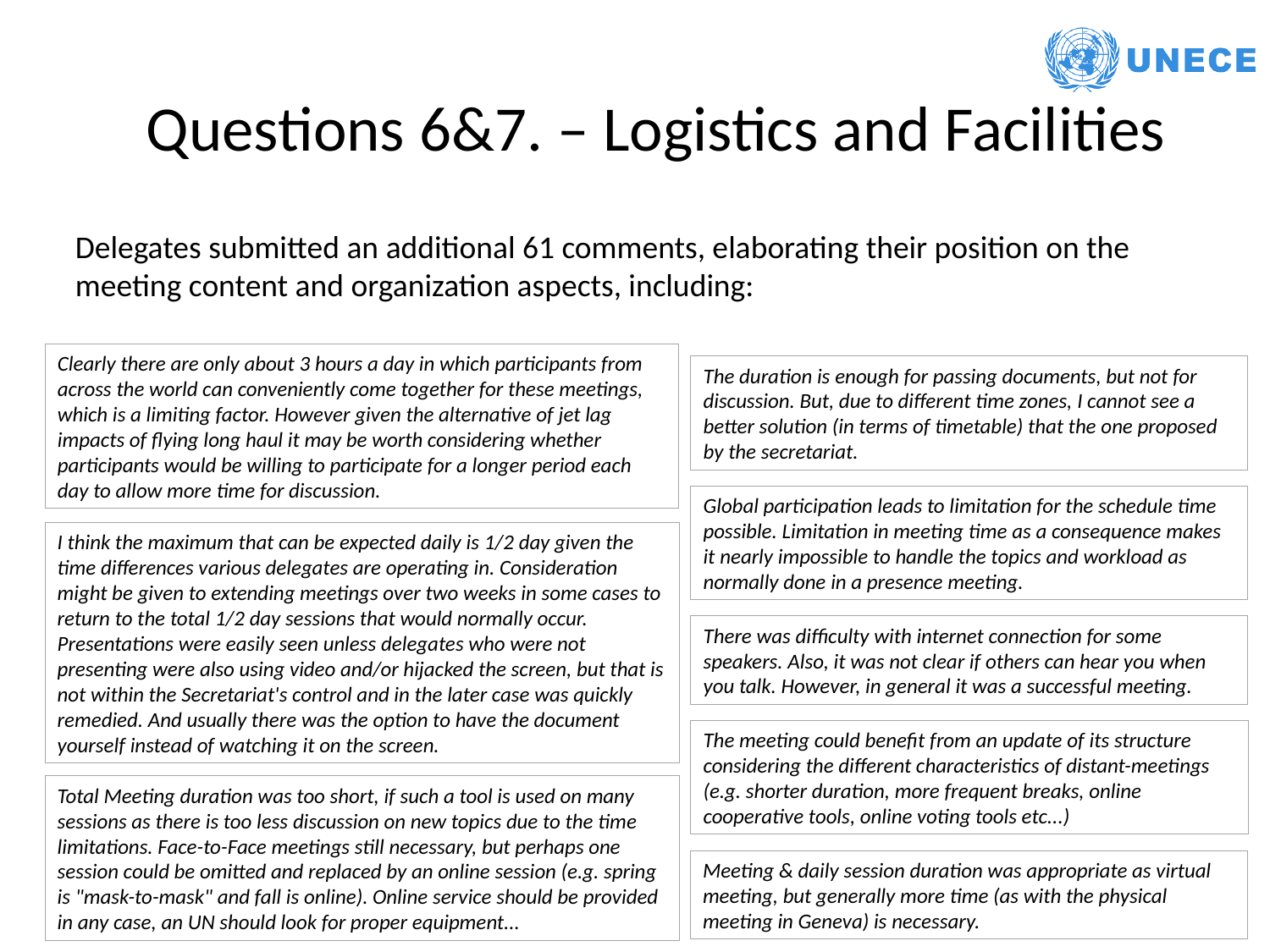

Questions 6&7. – Logistics and Facilities
Delegates submitted an additional 61 comments, elaborating their position on the meeting content and organization aspects, including:
Clearly there are only about 3 hours a day in which participants from across the world can conveniently come together for these meetings, which is a limiting factor. However given the alternative of jet lag impacts of flying long haul it may be worth considering whether participants would be willing to participate for a longer period each day to allow more time for discussion.
The duration is enough for passing documents, but not for discussion. But, due to different time zones, I cannot see a better solution (in terms of timetable) that the one proposed by the secretariat.
Global participation leads to limitation for the schedule time possible. Limitation in meeting time as a consequence makes it nearly impossible to handle the topics and workload as normally done in a presence meeting.
I think the maximum that can be expected daily is 1/2 day given the time differences various delegates are operating in. Consideration might be given to extending meetings over two weeks in some cases to return to the total 1/2 day sessions that would normally occur. Presentations were easily seen unless delegates who were not presenting were also using video and/or hijacked the screen, but that is not within the Secretariat's control and in the later case was quickly remedied. And usually there was the option to have the document yourself instead of watching it on the screen.
There was difficulty with internet connection for some speakers. Also, it was not clear if others can hear you when you talk. However, in general it was a successful meeting.
The meeting could benefit from an update of its structure considering the different characteristics of distant-meetings (e.g. shorter duration, more frequent breaks, online cooperative tools, online voting tools etc...)
Total Meeting duration was too short, if such a tool is used on many sessions as there is too less discussion on new topics due to the time limitations. Face-to-Face meetings still necessary, but perhaps one session could be omitted and replaced by an online session (e.g. spring is "mask-to-mask" and fall is online). Online service should be provided in any case, an UN should look for proper equipment...
Meeting & daily session duration was appropriate as virtual meeting, but generally more time (as with the physical meeting in Geneva) is necessary.